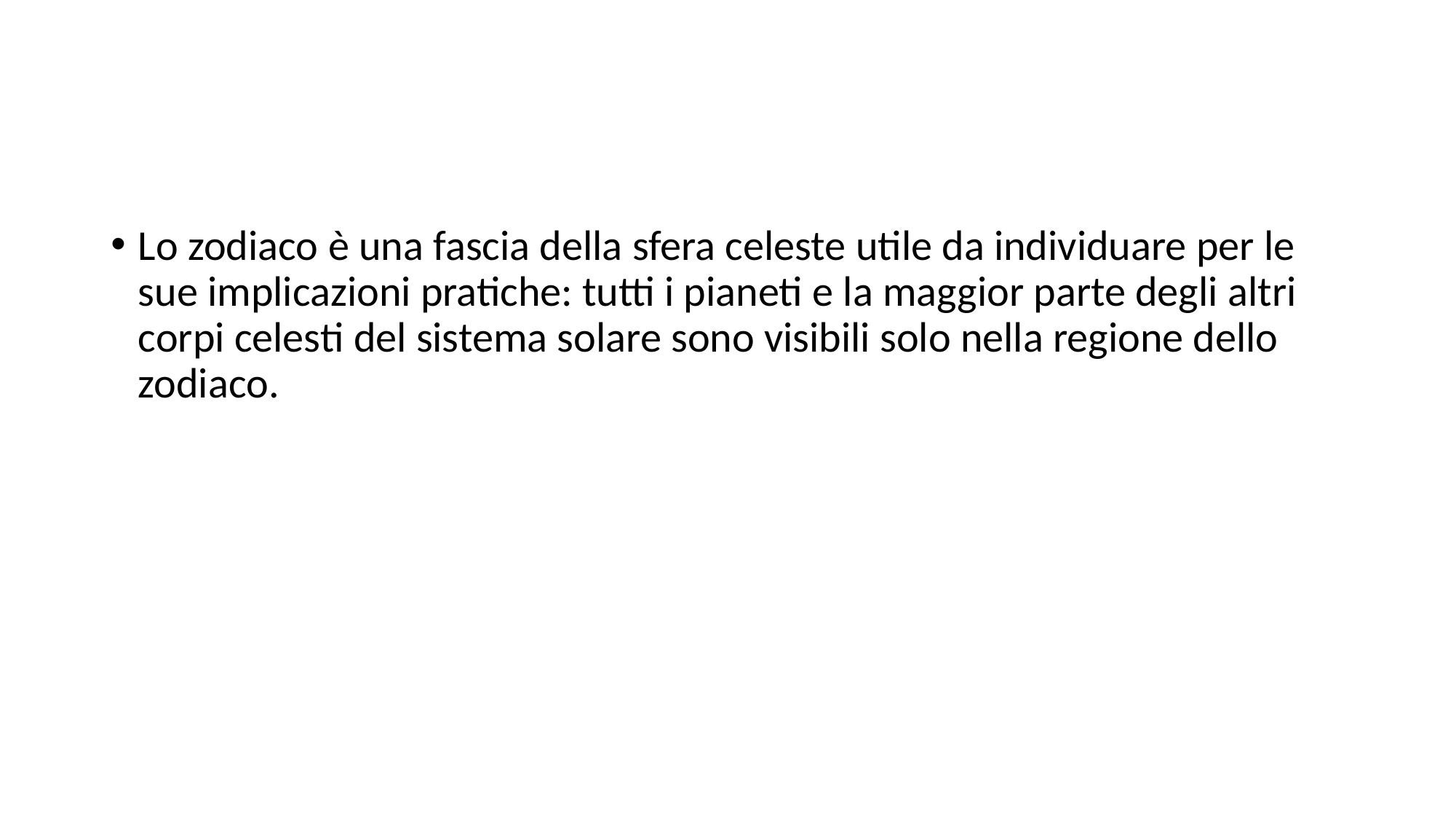

#
Lo zodiaco è una fascia della sfera celeste utile da individuare per le sue implicazioni pratiche: tutti i pianeti e la maggior parte degli altri corpi celesti del sistema solare sono visibili solo nella regione dello zodiaco.